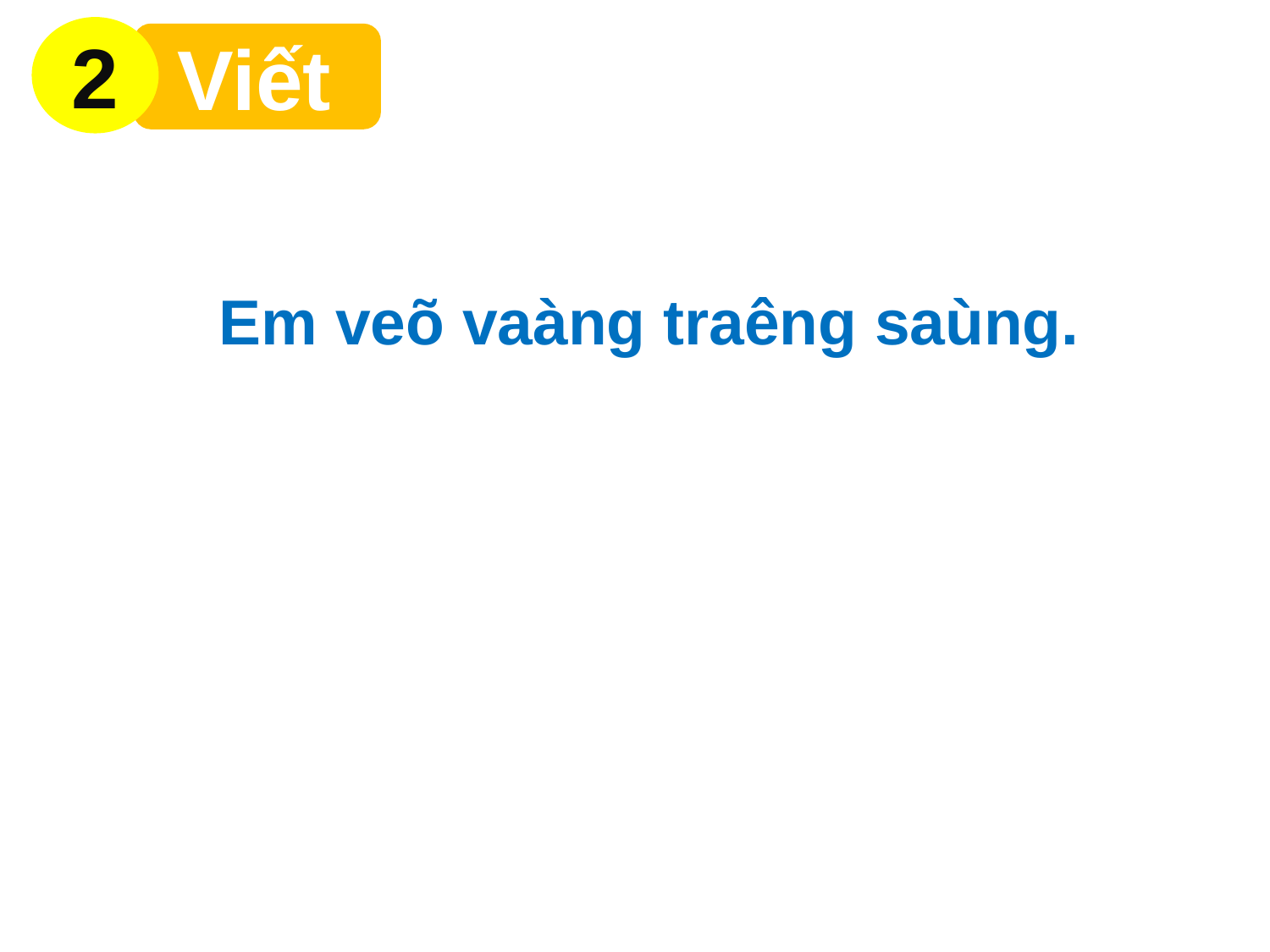

2
 Viết
Em veõ vaàng traêng saùng.